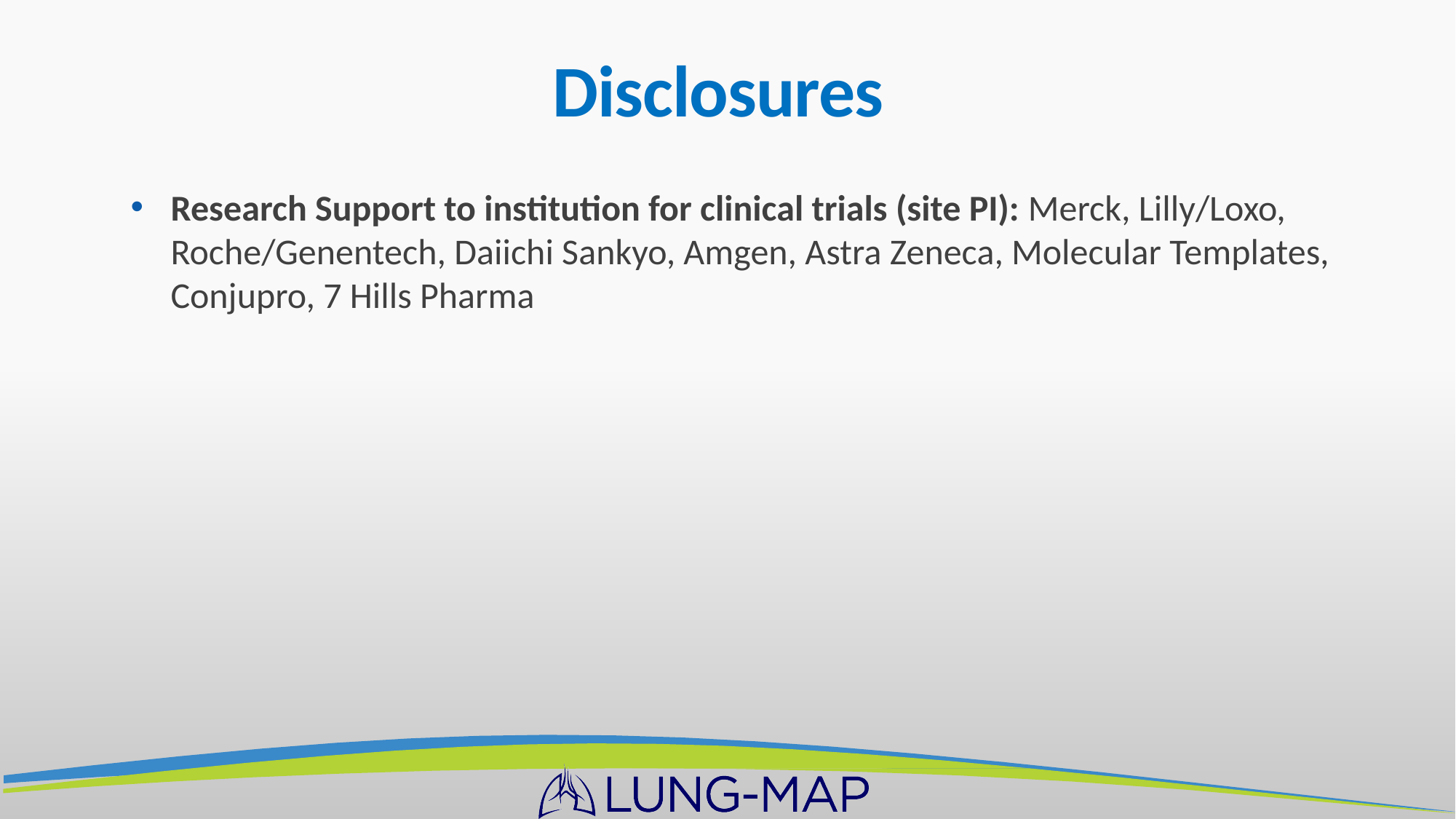

# Disclosures
Research Support to institution for clinical trials (site PI): Merck, Lilly/Loxo, Roche/Genentech, Daiichi Sankyo, Amgen, Astra Zeneca, Molecular Templates, Conjupro, 7 Hills Pharma